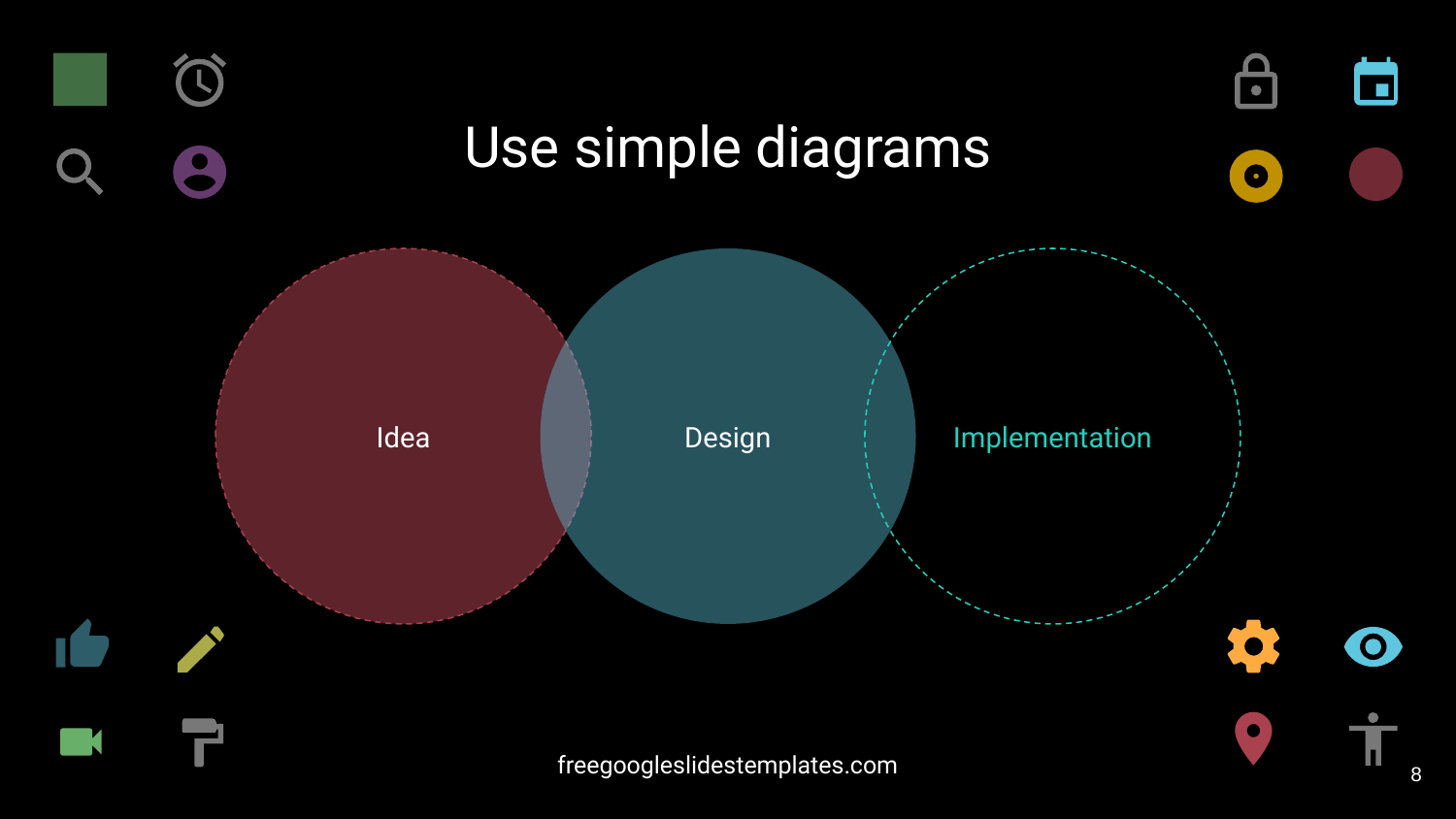

# Use simple diagrams

Design
Idea
Implementation
8